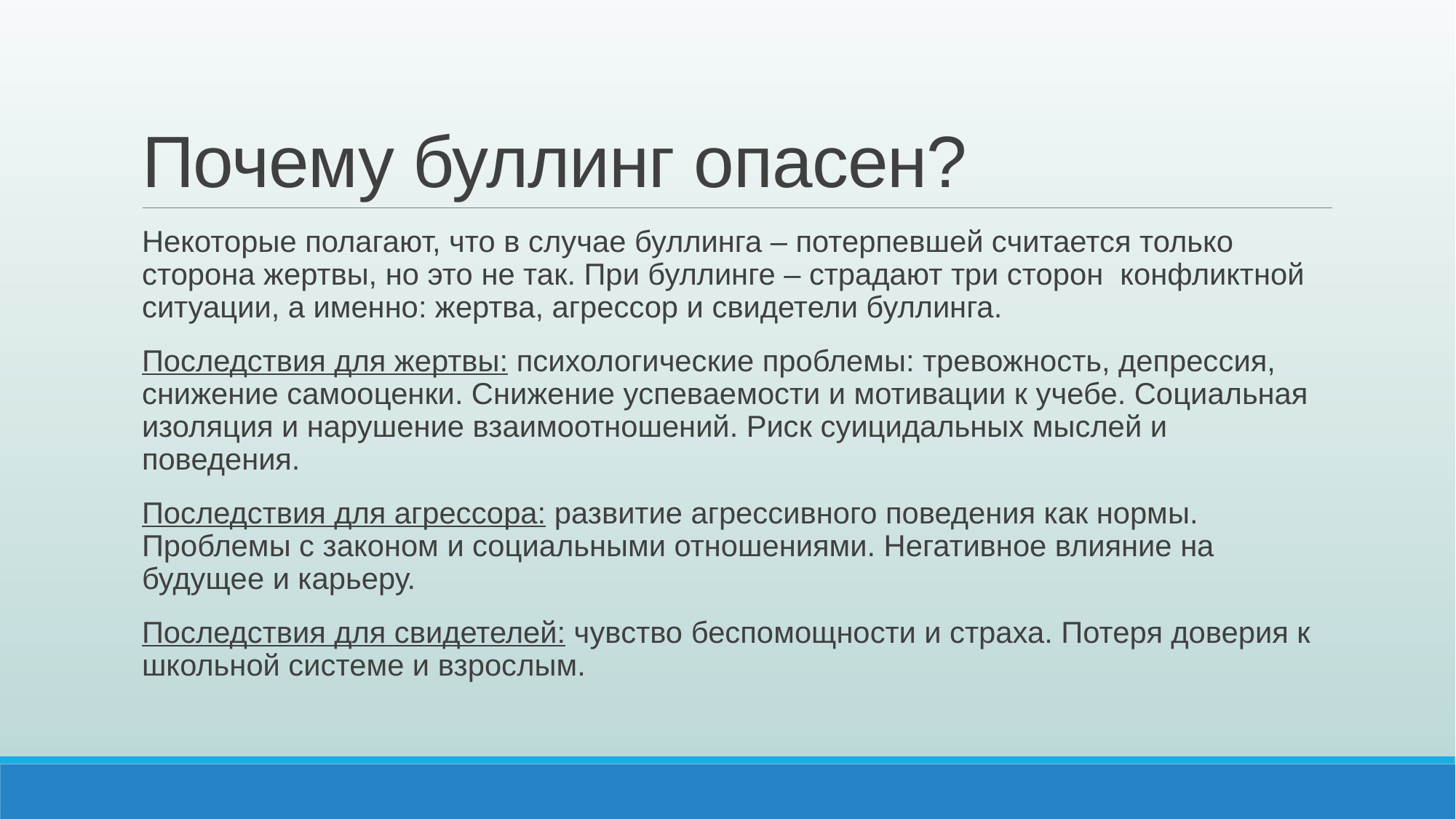

# Почему буллинг опасен?
Некоторые полагают, что в случае буллинга – потерпевшей считается только сторона жертвы, но это не так. При буллинге – страдают три сторон  конфликтной ситуации, а именно: жертва, агрессор и свидетели буллинга.
Последствия для жертвы: психологические проблемы: тревожность, депрессия, снижение самооценки. Снижение успеваемости и мотивации к учебе. Социальная изоляция и нарушение взаимоотношений. Риск суицидальных мыслей и поведения.
Последствия для агрессора: развитие агрессивного поведения как нормы. Проблемы с законом и социальными отношениями. Негативное влияние на будущее и карьеру.
Последствия для свидетелей: чувство беспомощности и страха. Потеря доверия к школьной системе и взрослым.